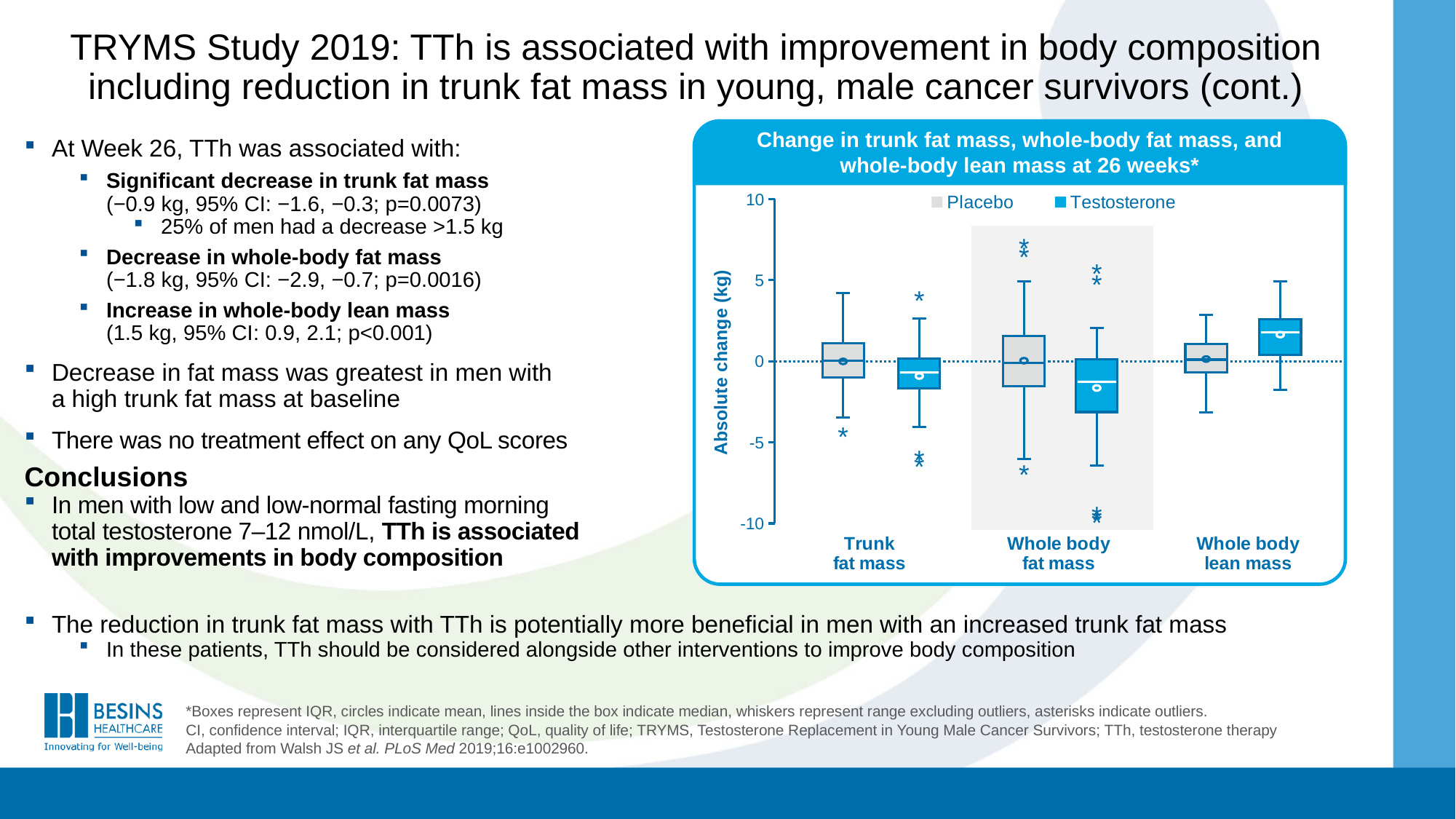

# TRYMS Study 2019: TTh is associated with improvement in body composition including reduction in trunk fat mass in young, male cancer survivors (cont.)

Change in trunk fat mass, whole-body fat mass, and whole-body lean mass at 26 weeks*

### Chart

| Category | Placebo | Testosterone |
|---|---|---|
| Trunk
fat mass | None | None |
| Whole body
fat mass | None | None |
| Whole body
lean mass | None | None |
Absolute change (kg)
*
*

*
*
*

*
*
*
*

*
*

*

At Week 26, TTh was associated with:
Significant decrease in trunk fat mass
(−0.9 kg, 95% CI: −1.6, −0.3; p=0.0073)
25% of men had a decrease >1.5 kg
Decrease in whole-body fat mass
(−1.8 kg, 95% CI: −2.9, −0.7; p=0.0016)
Increase in whole-body lean mass
(1.5 kg, 95% CI: 0.9, 2.1; p<0.001)
Decrease in fat mass was greatest in men with
a high trunk fat mass at baseline
There was no treatment effect on any QoL scores
Conclusions
In men with low and low-normal fasting morning
total testosterone 7–12 nmol/L, TTh is associated
with improvements in body composition

The reduction in trunk fat mass with TTh is potentially more beneficial in men with an increased trunk fat mass
In these patients, TTh should be considered alongside other interventions to improve body composition
*Boxes represent IQR, circles indicate mean, lines inside the box indicate median, whiskers represent range excluding outliers, asterisks indicate outliers.
CI, confidence interval; IQR, interquartile range; QoL, quality of life; TRYMS, Testosterone Replacement in Young Male Cancer Survivors; TTh, testosterone therapy
Adapted from Walsh JS et al. PLoS Med 2019;16:e1002960.